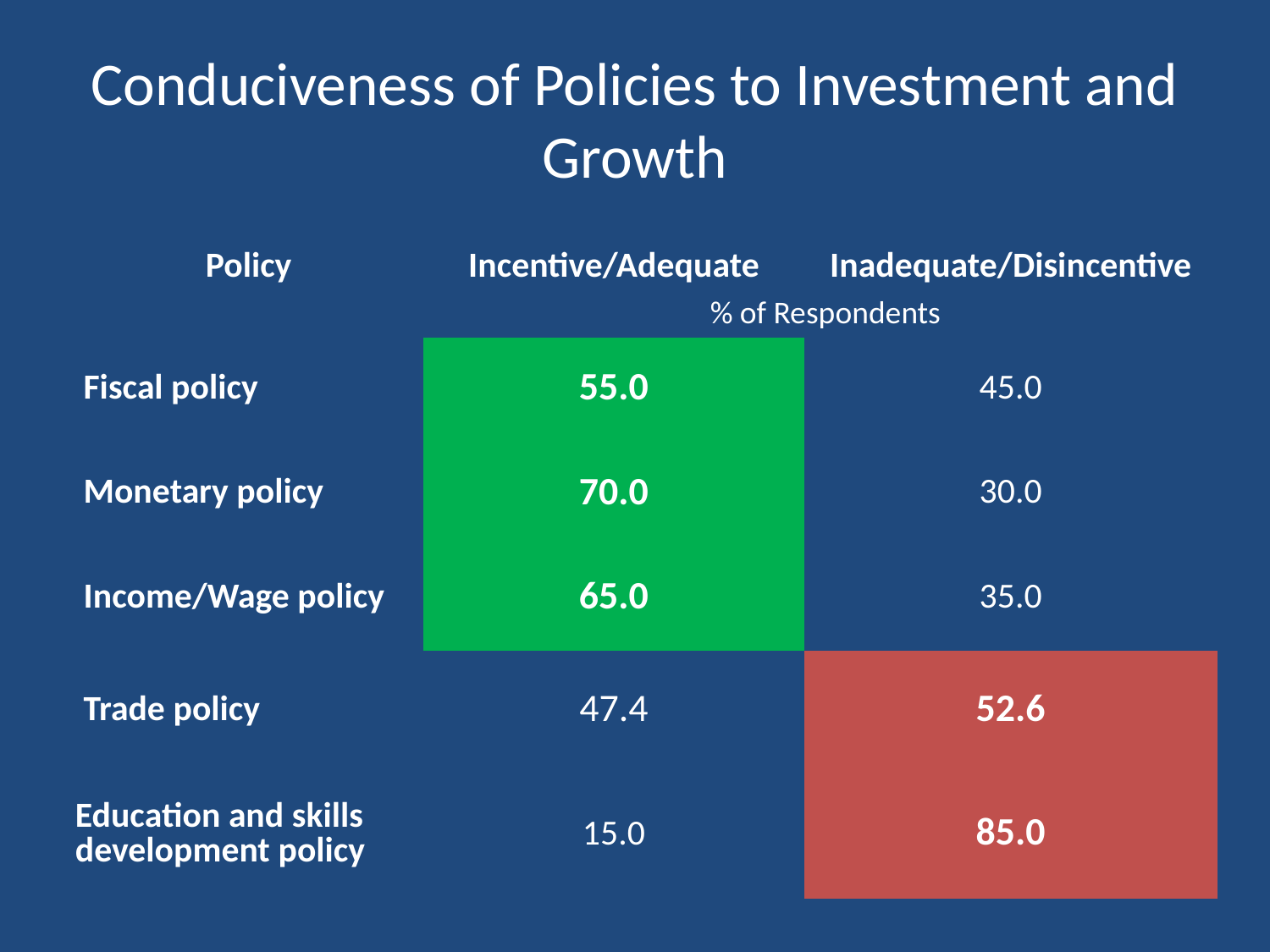

# Conduciveness of Policies to Investment and Growth
| Policy | Incentive/Adequate | Inadequate/Disincentive |
| --- | --- | --- |
| Fiscal policy | 55.0 | 45.0 |
| Monetary policy | 70.0 | 30.0 |
| Income/Wage policy | 65.0 | 35.0 |
| Trade policy | 47.4 | 52.6 |
| Education and skills development policy | 15.0 | 85.0 |
% of Respondents